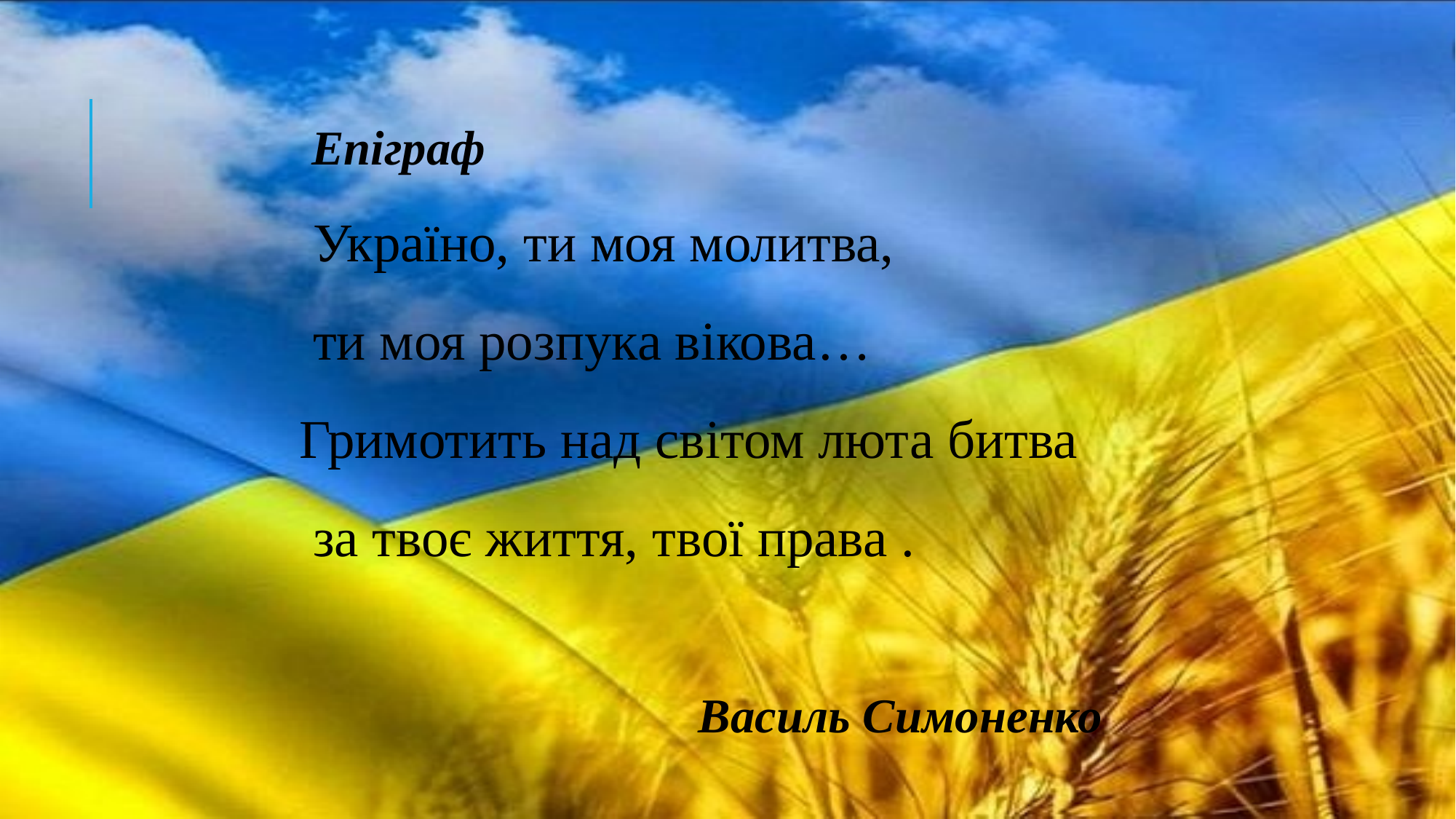

Епіграф
 Україно, ти моя молитва,
 ти моя розпука вікова…
Гримотить над світом люта битва
 за твоє життя, твої права .
                                                             Василь Симоненко